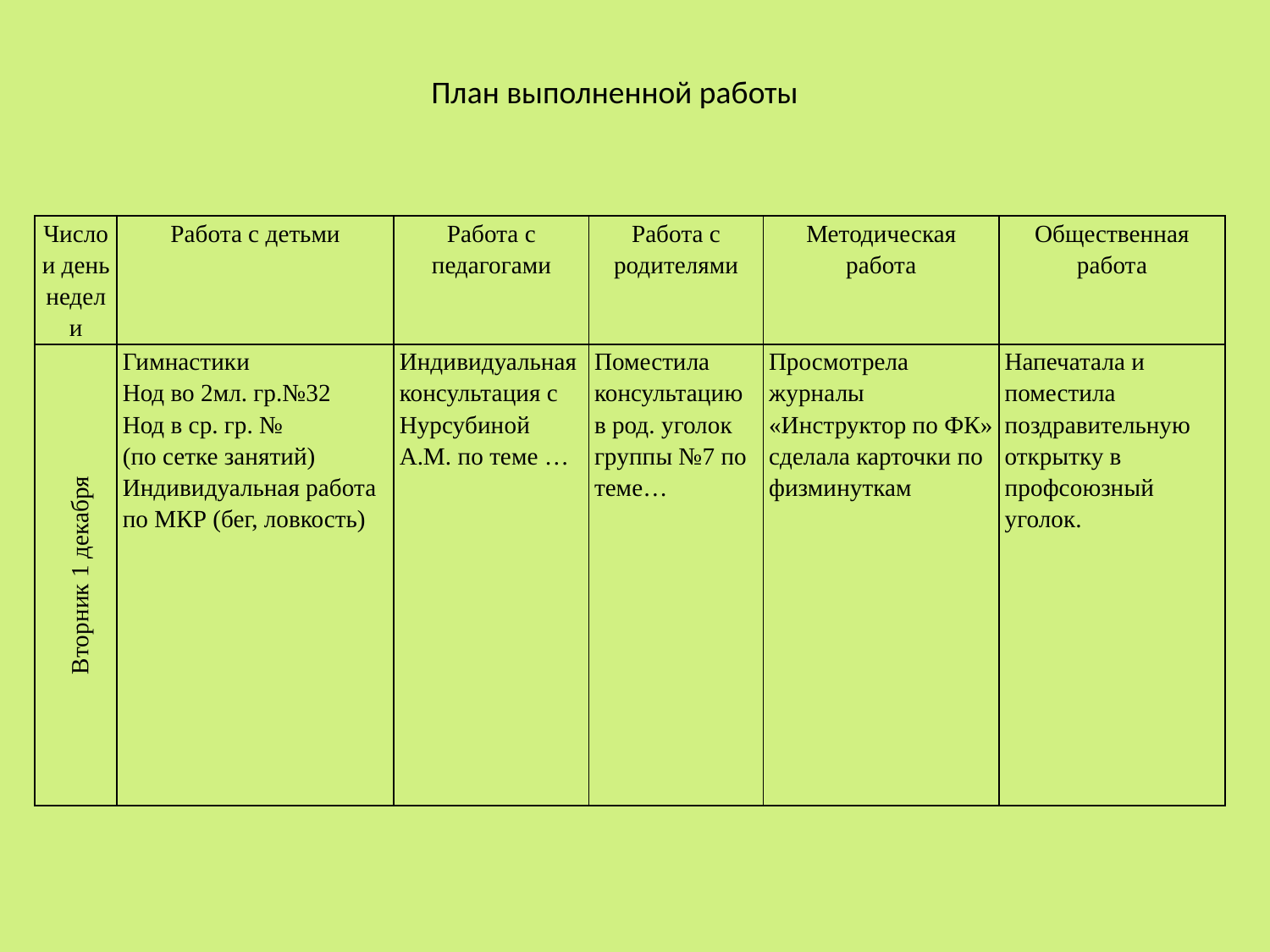

План выполненной работы
| Число и день недели | Работа с детьми | Работа с педагогами | Работа с родителями | Методическая работа | Общественная работа |
| --- | --- | --- | --- | --- | --- |
| Вторник 1 декабря | Гимнастики Нод во 2мл. гр.№32 Нод в ср. гр. № (по сетке занятий) Индивидуальная работа по МКР (бег, ловкость) | Индивидуальная консультация с Нурсубиной А.М. по теме … | Поместила консультацию в род. уголок группы №7 по теме… | Просмотрела журналы «Инструктор по ФК» сделала карточки по физминуткам | Напечатала и поместила поздравительную открытку в профсоюзный уголок. |